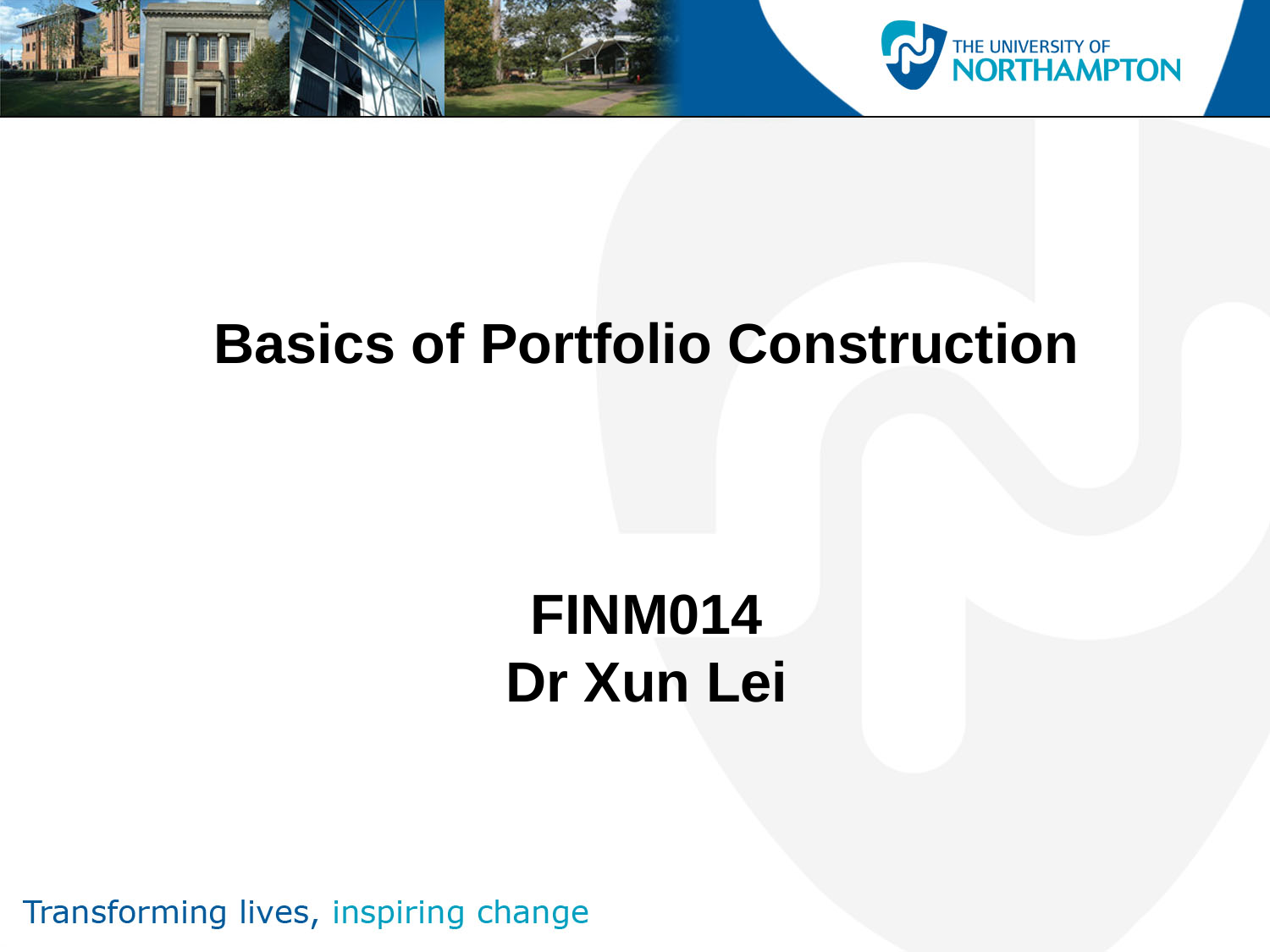

Basics of Portfolio Construction

FINM014
Dr Xun Lei